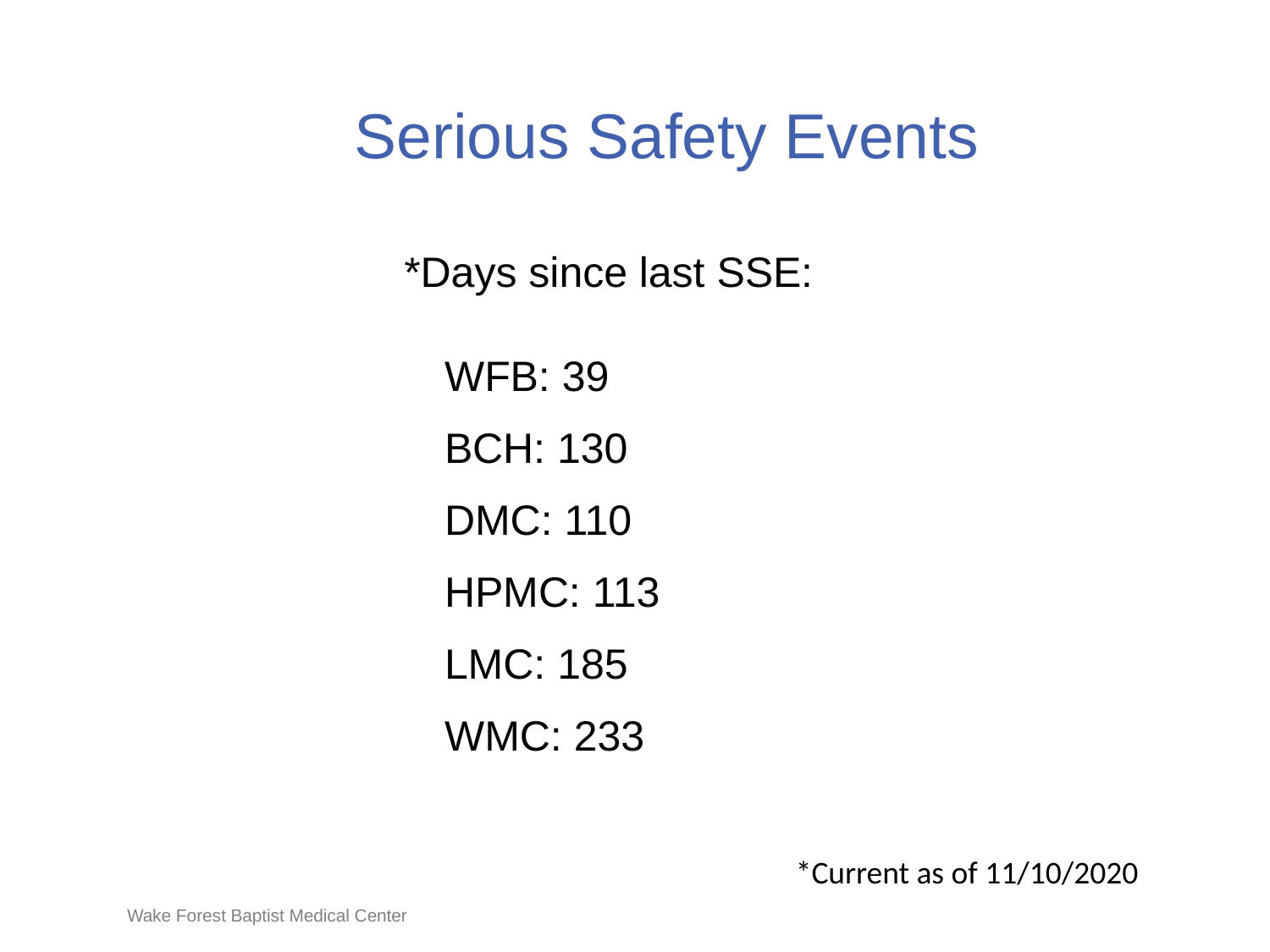

# Serious Safety Events
*Days since last SSE:
WFB: 39
BCH: 130
DMC: 110
HPMC: 113
LMC: 185
WMC: 233
*Current as of 11/10/2020